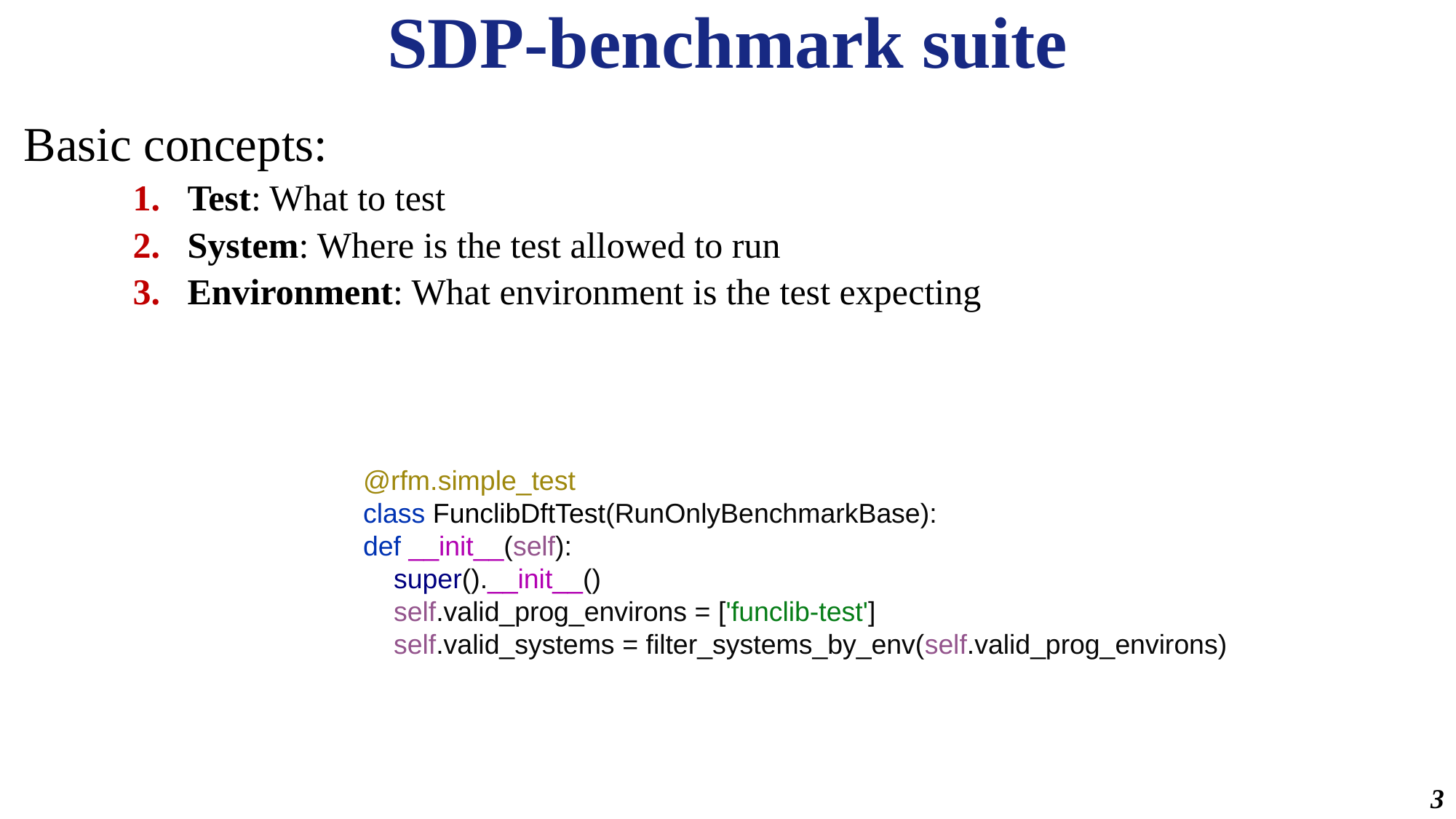

# SDP-benchmark suite
Basic concepts:
Test: What to test
System: Where is the test allowed to run
Environment: What environment is the test expecting

@rfm.simple_test
class FunclibDftTest(RunOnlyBenchmarkBase):
def __init__(self):
    super().__init__()
    self.valid_prog_environs = ['funclib-test']
    self.valid_systems = filter_systems_by_env(self.valid_prog_environs)